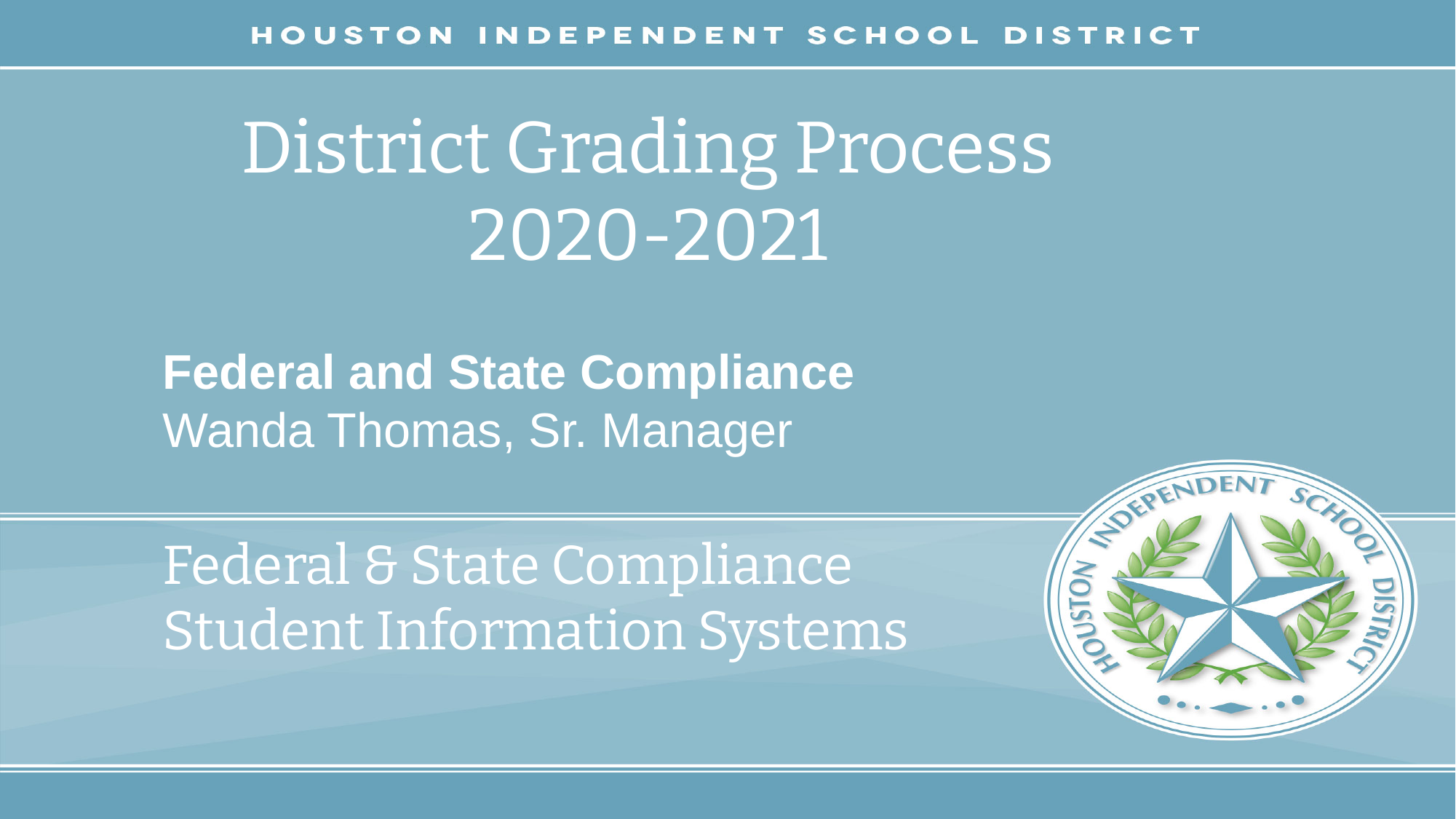

District Grading Process
2020-2021

Federal and State Compliance
Wanda Thomas, Sr. Manager

Federal & State Compliance
Student Information Systems